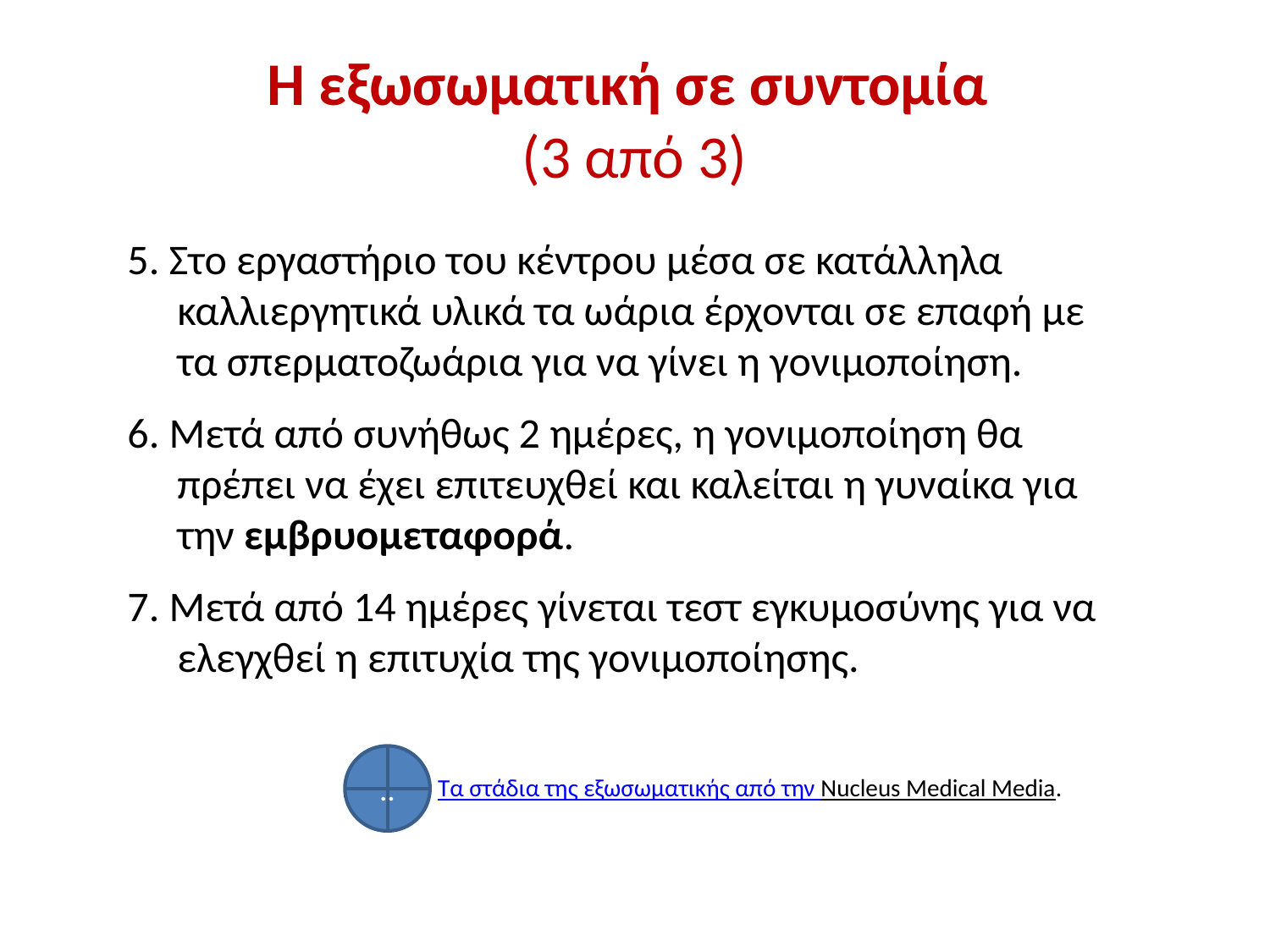

# Η εξωσωματική σε συντομία (3 από 3)
5. Στο εργαστήριο του κέντρου μέσα σε κατάλληλα καλλιεργητικά υλικά τα ωάρια έρχονται σε επαφή με τα σπερματοζωάρια για να γίνει η γονιμοποίηση.
6. Μετά από συνήθως 2 ημέρες, η γονιμοποίηση θα πρέπει να έχει επιτευχθεί και καλείται η γυναίκα για την εμβρυομεταφορά.
7. Μετά από 14 ημέρες γίνεται τεστ εγκυμοσύνης για να ελεγχθεί η επιτυχία της γονιμοποίησης.

..
Τα στάδια της εξωσωματικής από την Nucleus Medical Media.